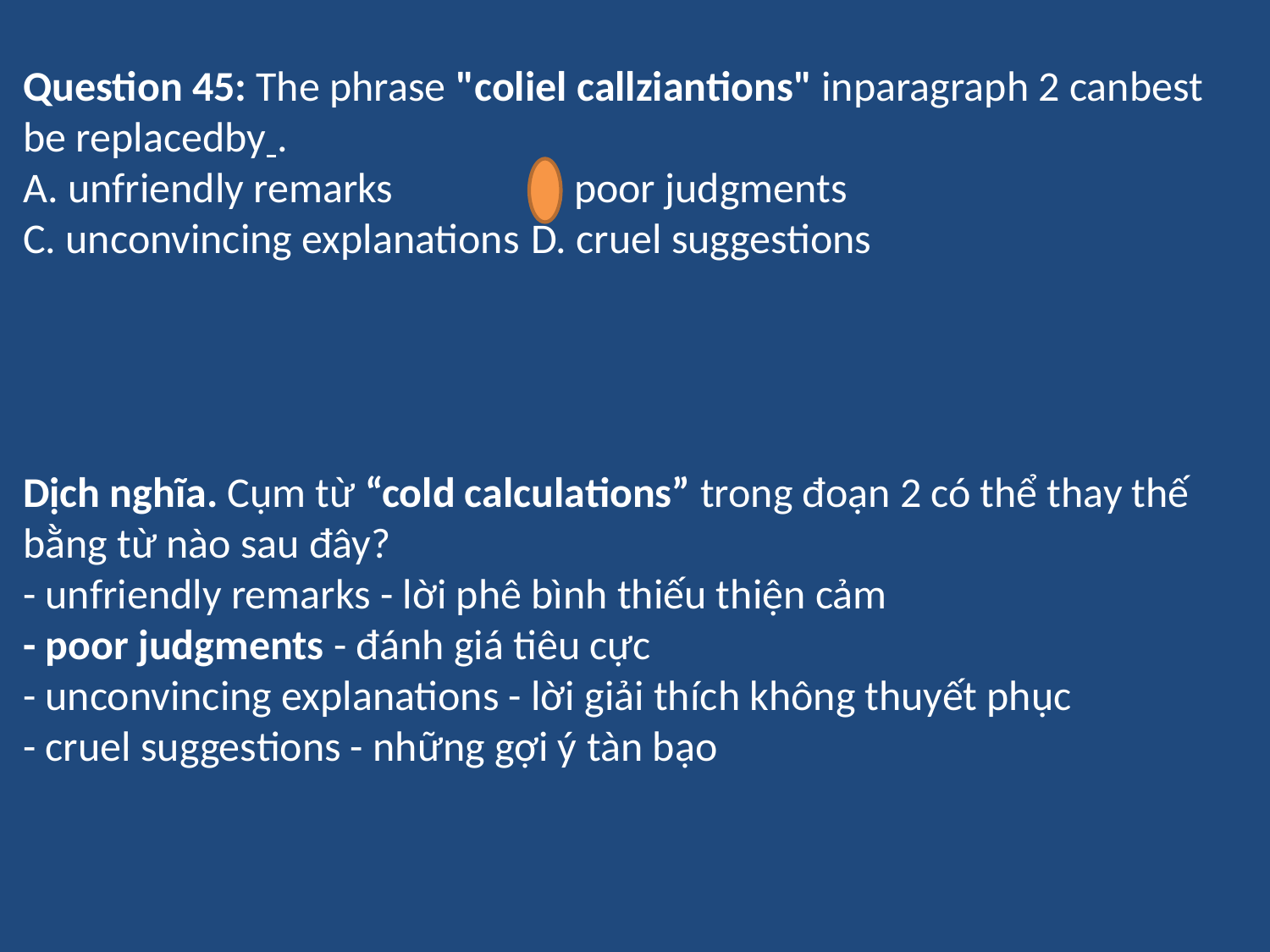

Question 45: The phrase "coliel callziantions" inparagraph 2 canbest be replacedby 	.
A. unfriendly remarks		B. poor judgments
C. unconvincing explanations	D. cruel suggestions

Dịch nghĩa. Cụm từ “cold calculations” trong đoạn 2 có thể thay thế bằng từ nào sau đây?
- unfriendly remarks - lời phê bình thiếu thiện cảm
- poor judgments - đánh giá tiêu cực
- unconvincing explanations - lời giải thích không thuyết phục
- cruel suggestions - những gợi ý tàn bạo